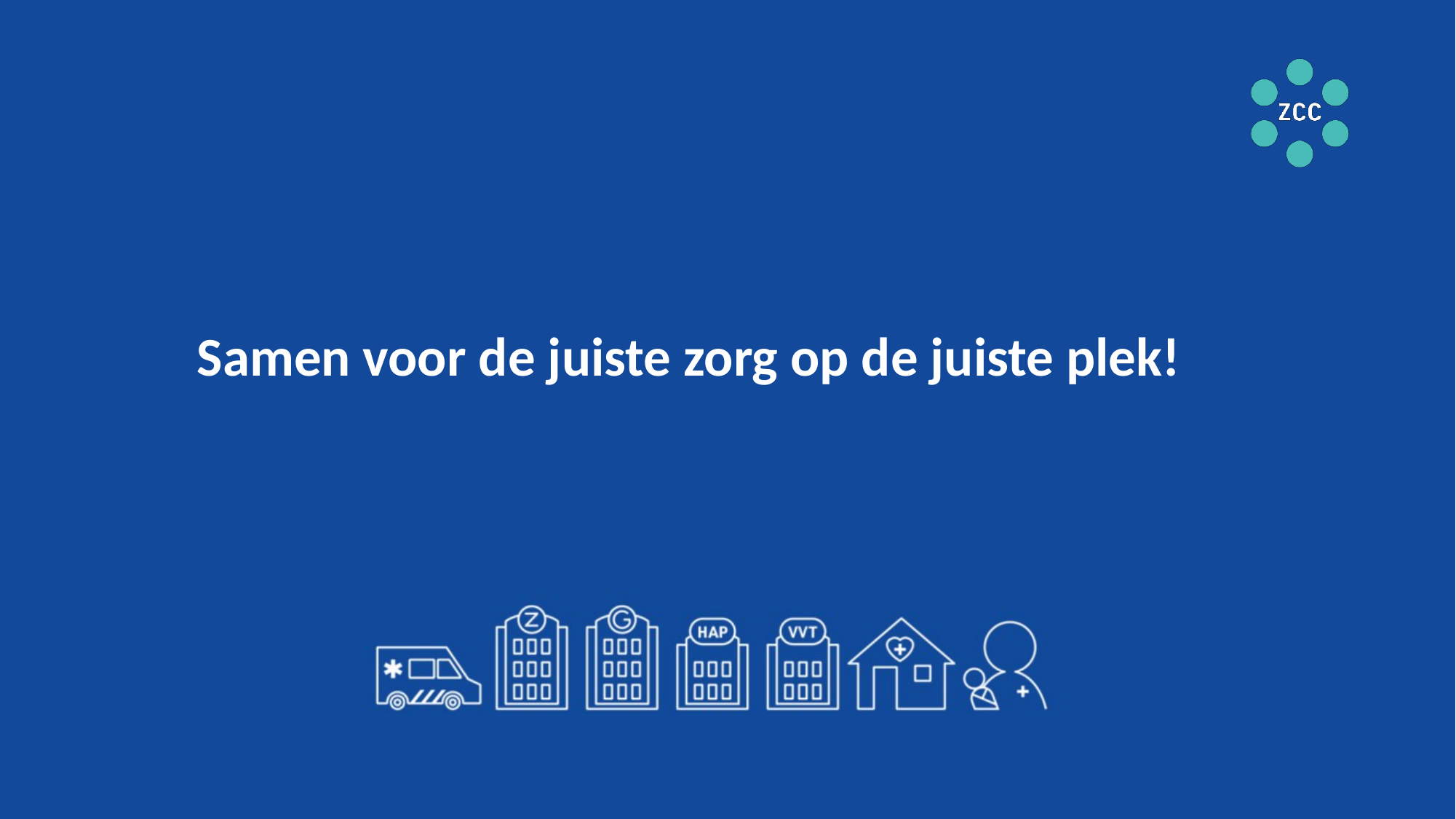

Samen voor de juiste zorg op de juiste plek!

25